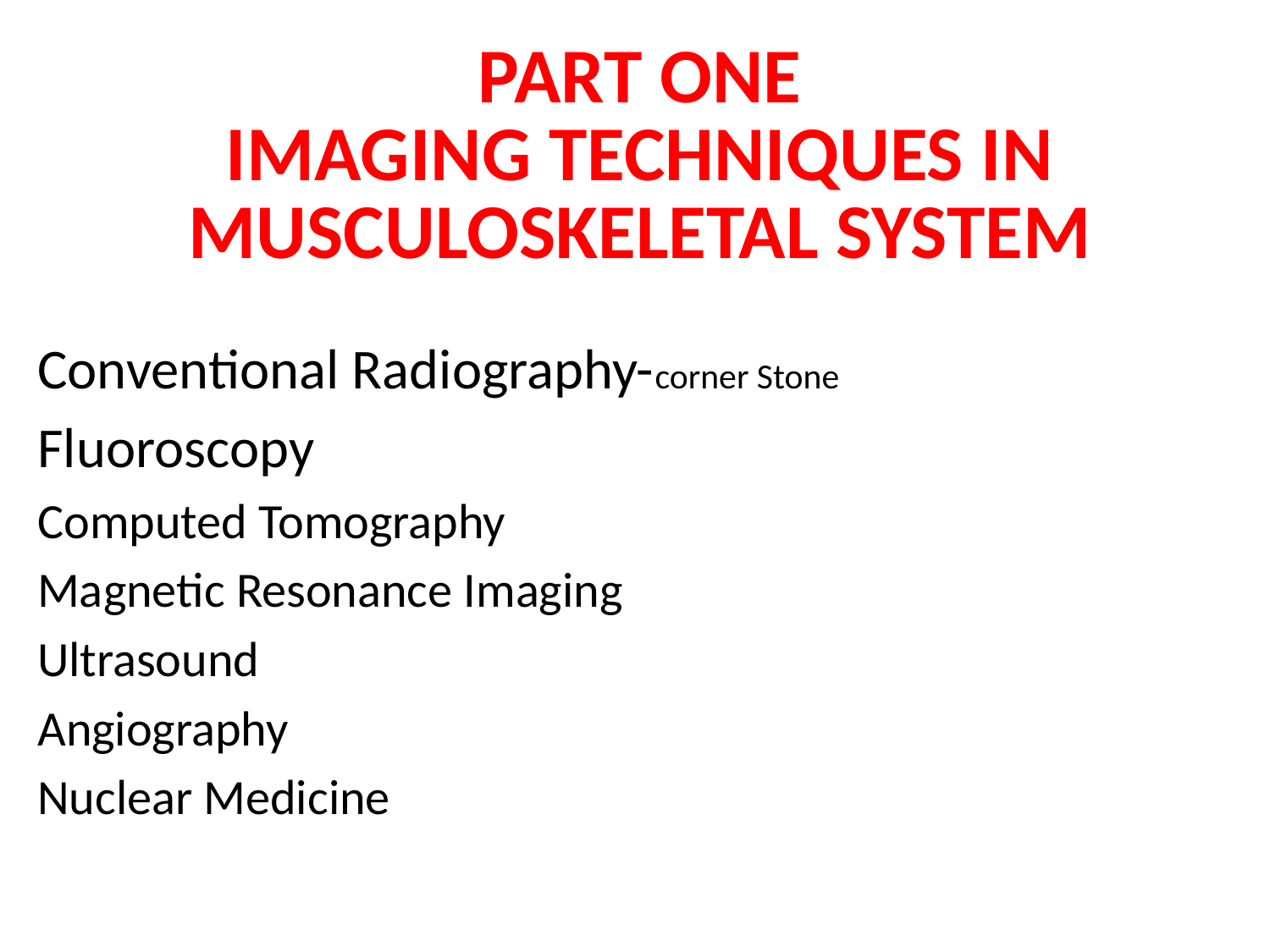

# PART ONE IMAGING TECHNIQUES IN MUSCULOSKELETAL SYSTEM
Conventional Radiography-corner Stone
Fluoroscopy
Computed Tomography
Magnetic Resonance Imaging
Ultrasound
Angiography
Nuclear Medicine